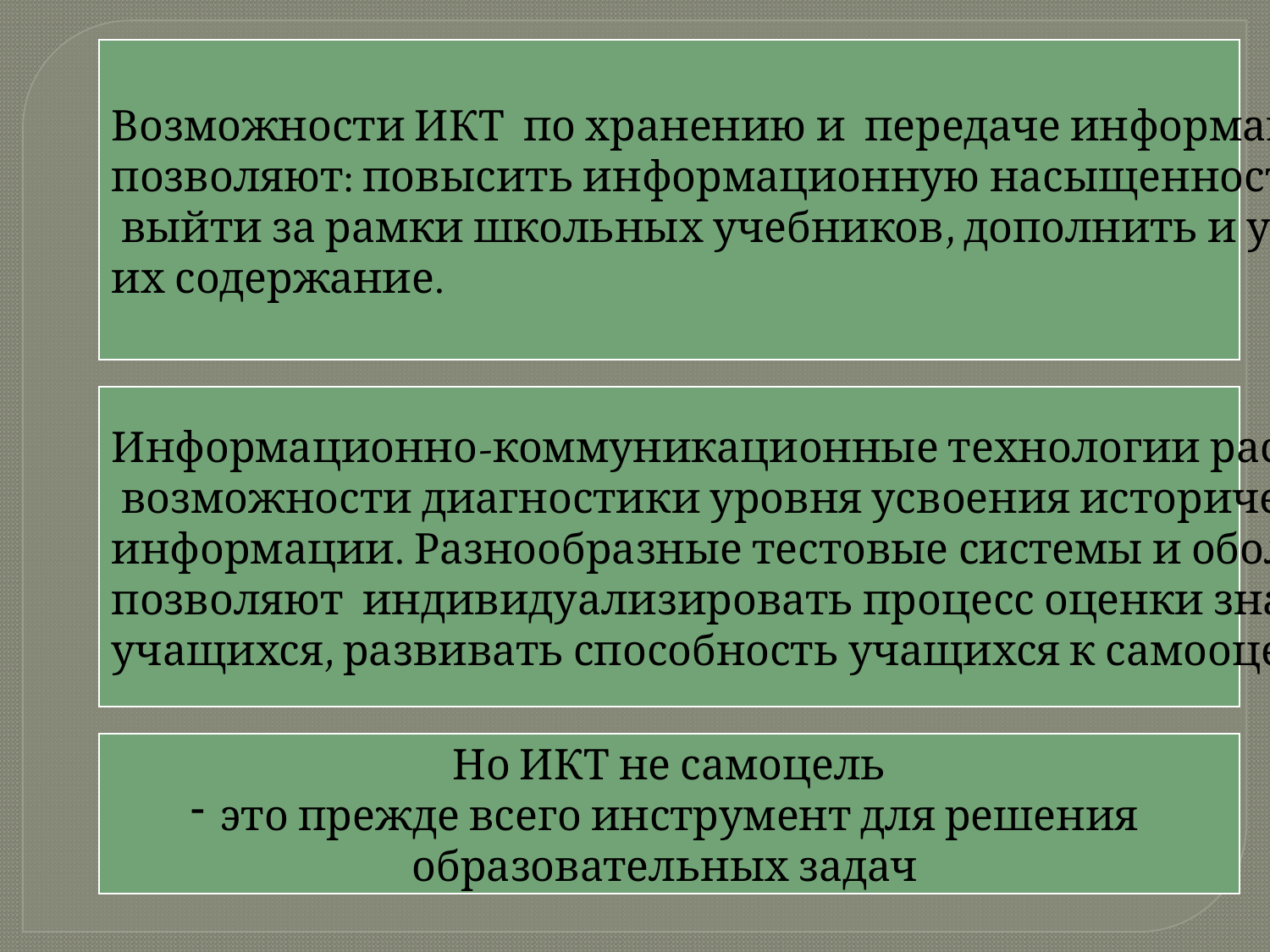

Возможности ИКТ  по хранению и  передаче информации
позволяют: повысить информационную насыщенность урока,
 выйти за рамки школьных учебников, дополнить и углубить
их содержание.
Информационно-коммуникационные технологии расширяют
 возможности диагностики уровня усвоения исторической
информации. Разнообразные тестовые системы и оболочки
позволяют  индивидуализировать процесс оценки знаний
учащихся, развивать способность учащихся к самооценке.
Но ИКТ не самоцель
это прежде всего инструмент для решения
образовательных задач